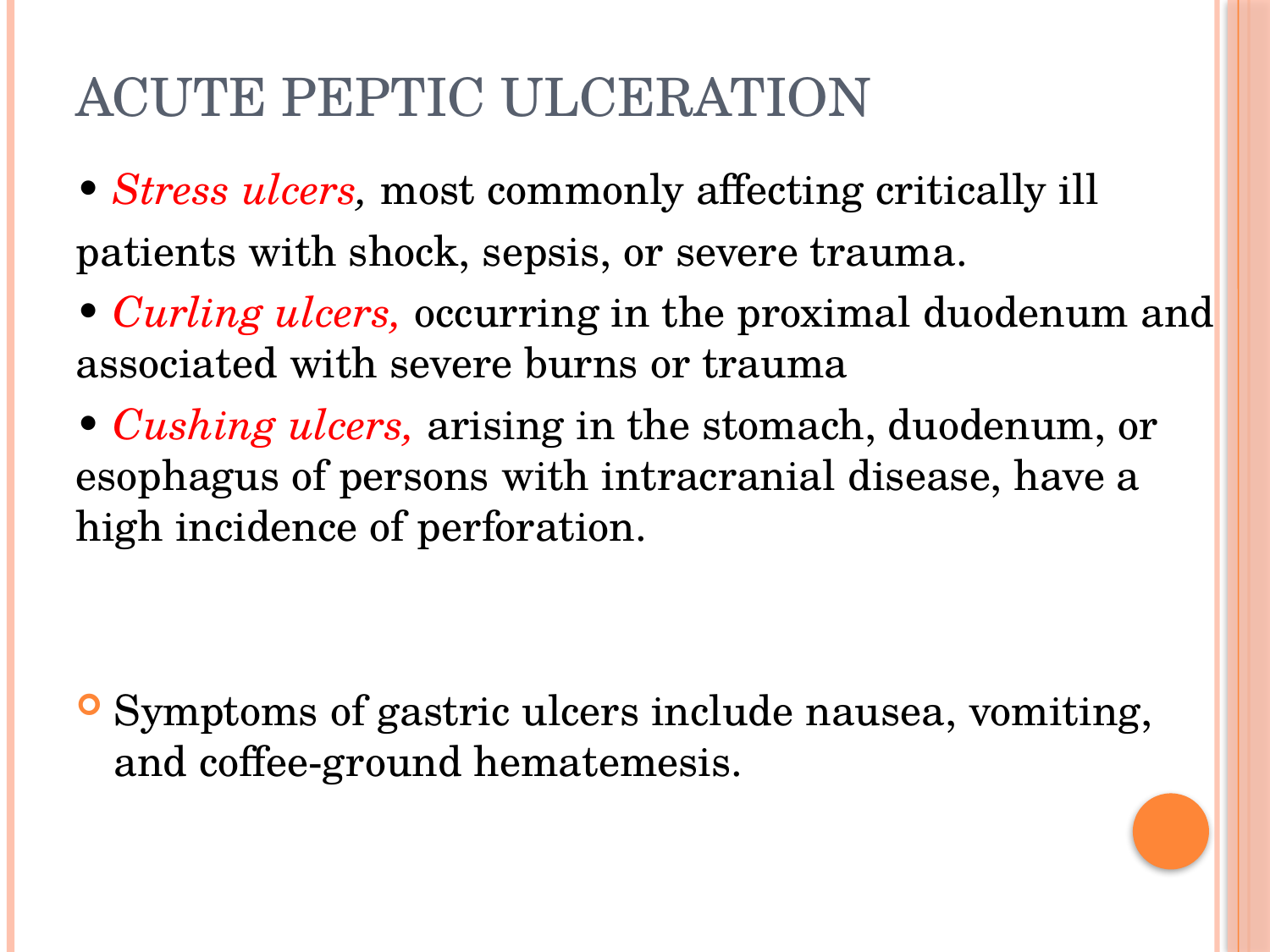

# Acute Peptic Ulceration
• Stress ulcers, most commonly affecting critically ill
patients with shock, sepsis, or severe trauma.
• Curling ulcers, occurring in the proximal duodenum and associated with severe burns or trauma
• Cushing ulcers, arising in the stomach, duodenum, or esophagus of persons with intracranial disease, have a high incidence of perforation.

Symptoms of gastric ulcers include nausea, vomiting, and coffee-ground hematemesis.